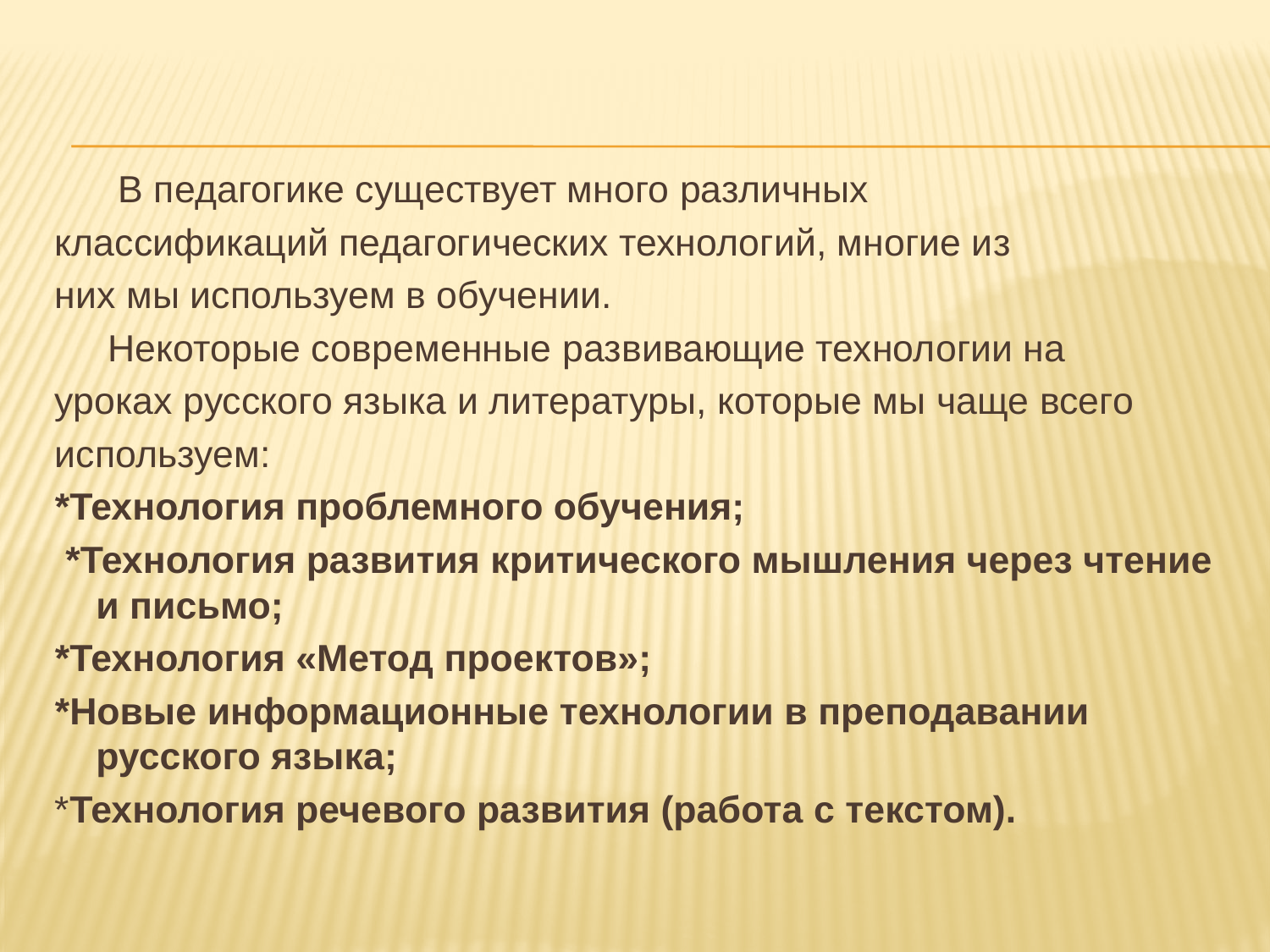

#
      В педагогике существует много различных
классификаций педагогических технологий, многие из
них мы используем в обучении.
     Некоторые современные развивающие технологии на
уроках русского языка и литературы, которые мы чаще всего
используем:
*Технология проблемного обучения;
 *Технология развития критического мышления через чтение и письмо;
*Технология «Метод проектов»;
*Новые информационные технологии в преподавании русского языка;
*Технология речевого развития (работа с текстом).